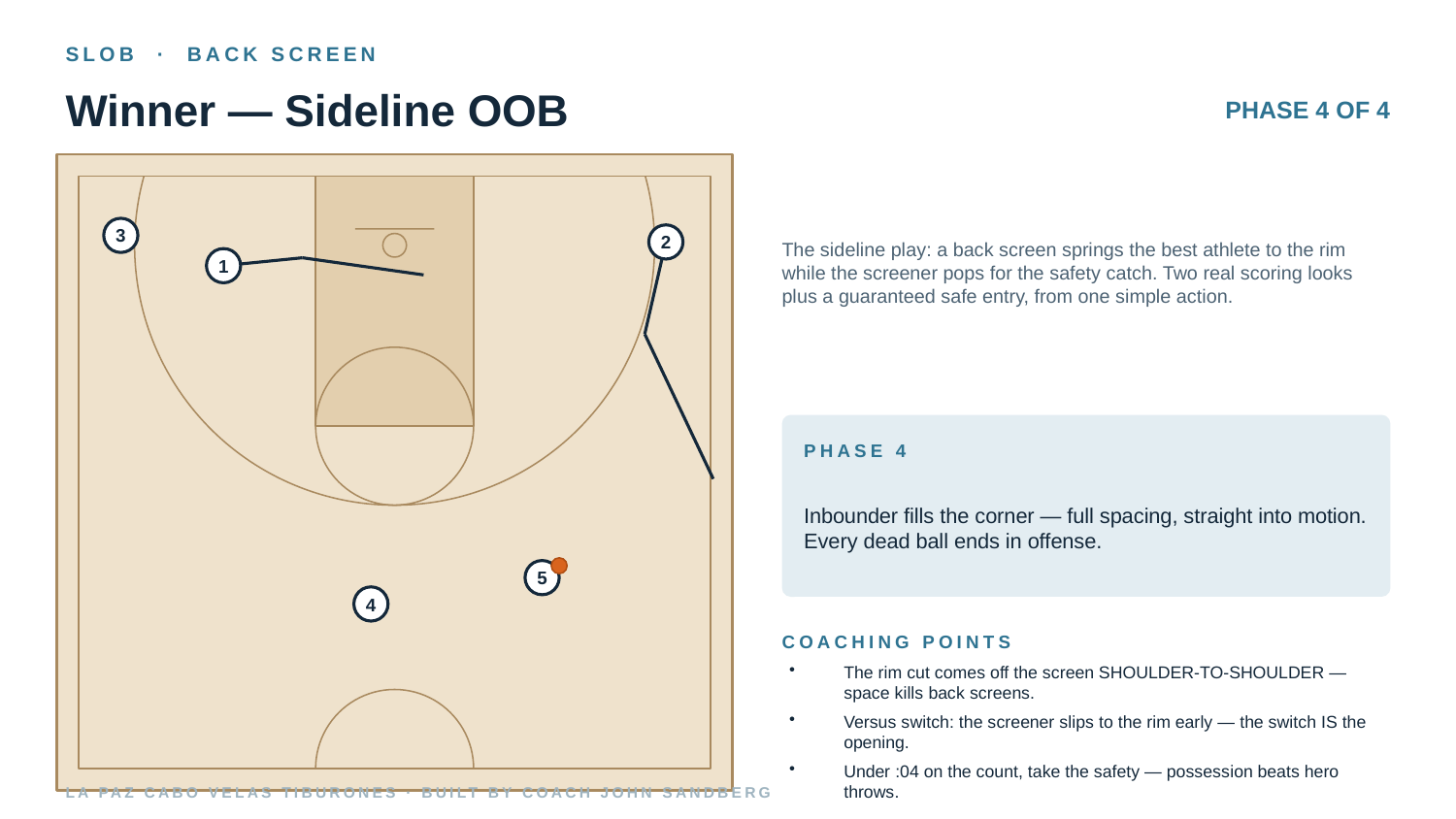

SLOB  ·  BACK SCREEN
Winner — Sideline OOB
PHASE 4 OF 4

The sideline play: a back screen springs the best athlete to the rim while the screener pops for the safety catch. Two real scoring looks plus a guaranteed safe entry, from one simple action.

3

2

1

PHASE 4
Inbounder fills the corner — full spacing, straight into motion. Every dead ball ends in offense.

5

4
COACHING POINTS
The rim cut comes off the screen SHOULDER-TO-SHOULDER — space kills back screens.
Versus switch: the screener slips to the rim early — the switch IS the opening.
Under :04 on the count, take the safety — possession beats hero throws.

LA PAZ CABO VELAS TIBURONES · BUILT BY COACH JOHN SANDBERG